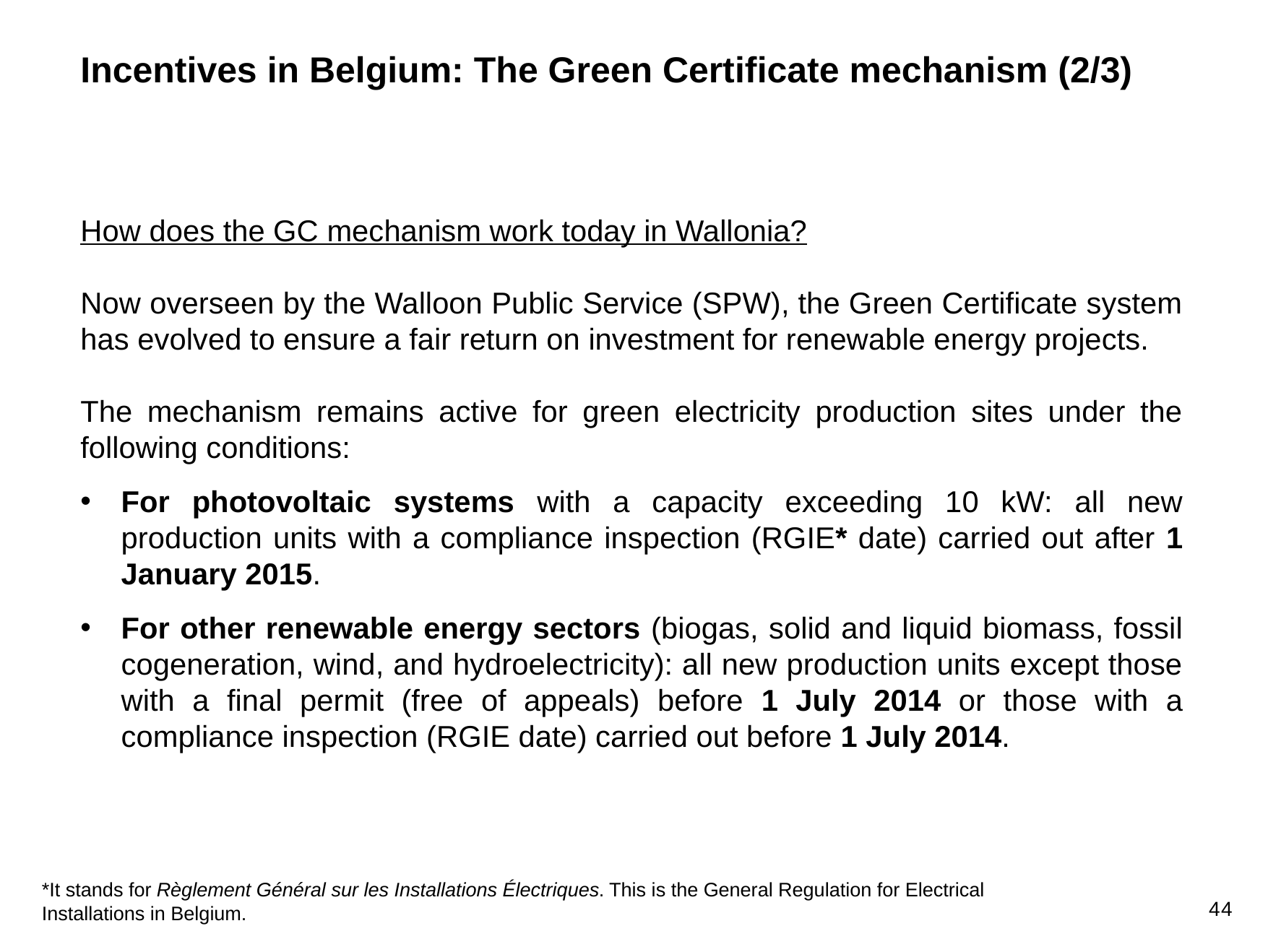

Incentives in Belgium: The Green Certificate mechanism (2/3)
How does the GC mechanism work today in Wallonia?

Now overseen by the Walloon Public Service (SPW), the Green Certificate system has evolved to ensure a fair return on investment for renewable energy projects.

The mechanism remains active for green electricity production sites under the following conditions:

For photovoltaic systems with a capacity exceeding 10 kW: all new production units with a compliance inspection (RGIE* date) carried out after 1 January 2015.

For other renewable energy sectors (biogas, solid and liquid biomass, fossil cogeneration, wind, and hydroelectricity): all new production units except those with a final permit (free of appeals) before 1 July 2014 or those with a compliance inspection (RGIE date) carried out before 1 July 2014.

*It stands for Règlement Général sur les Installations Électriques. This is the General Regulation for Electrical Installations in Belgium.
44